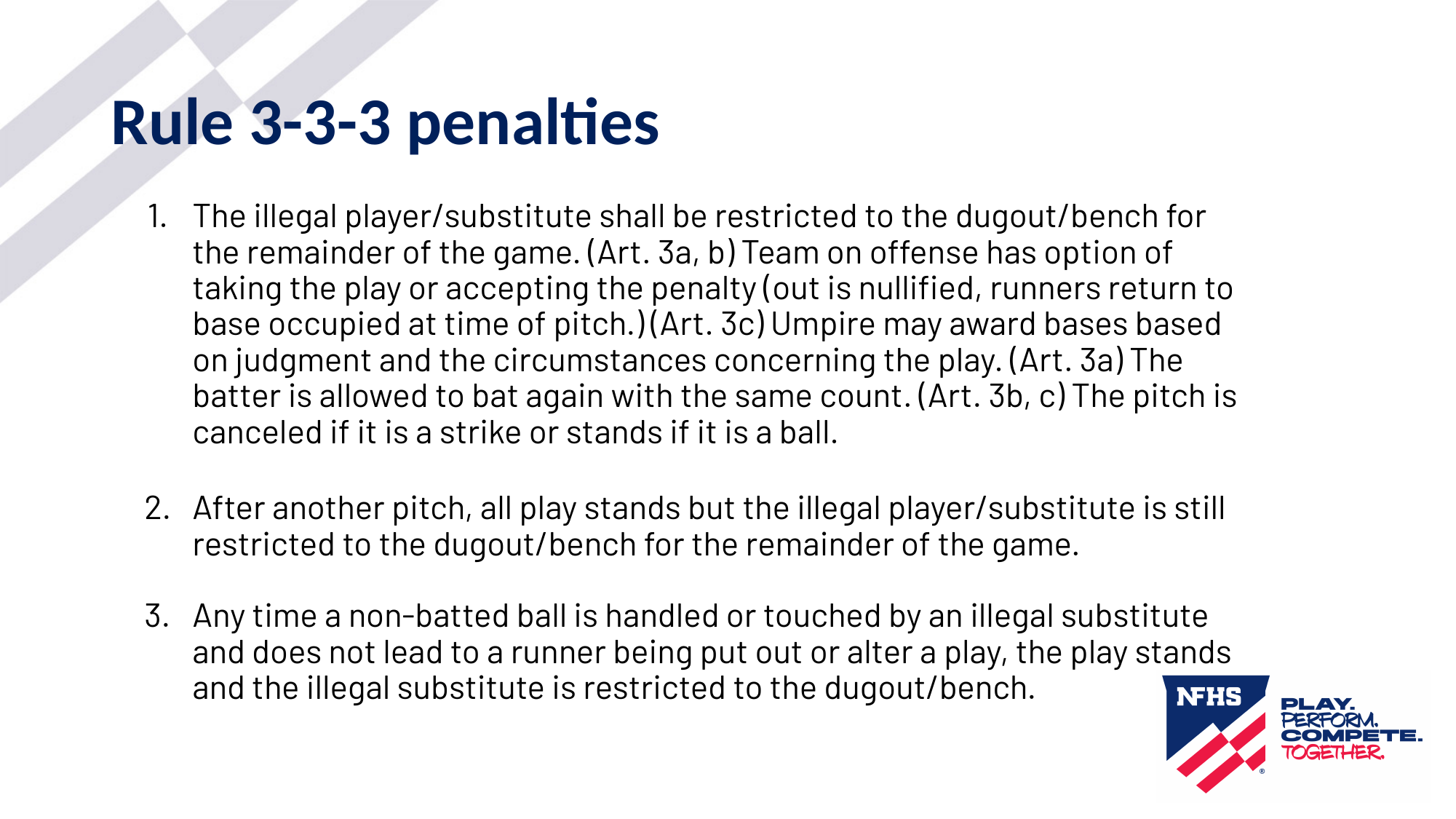

# Rule 3-3-3 penalties
 1.	The illegal player/substitute shall be restricted to the dugout/bench for the remainder of the game. (Art. 3a, b) Team on offense has option of taking the play or accepting the penalty (out is nullified, runners return to base occupied at time of pitch.) (Art. 3c) Umpire may award bases based on judgment and the circumstances concerning the play. (Art. 3a) The batter is allowed to bat again with the same count. (Art. 3b, c) The pitch is canceled if it is a strike or stands if it is a ball.
2. 	After another pitch, all play stands but the illegal player/substitute is still restricted to the dugout/bench for the remainder of the game.
3.	Any time a non-batted ball is handled or touched by an illegal substitute and does not lead to a runner being put out or alter a play, the play stands and the illegal substitute is restricted to the dugout/bench.